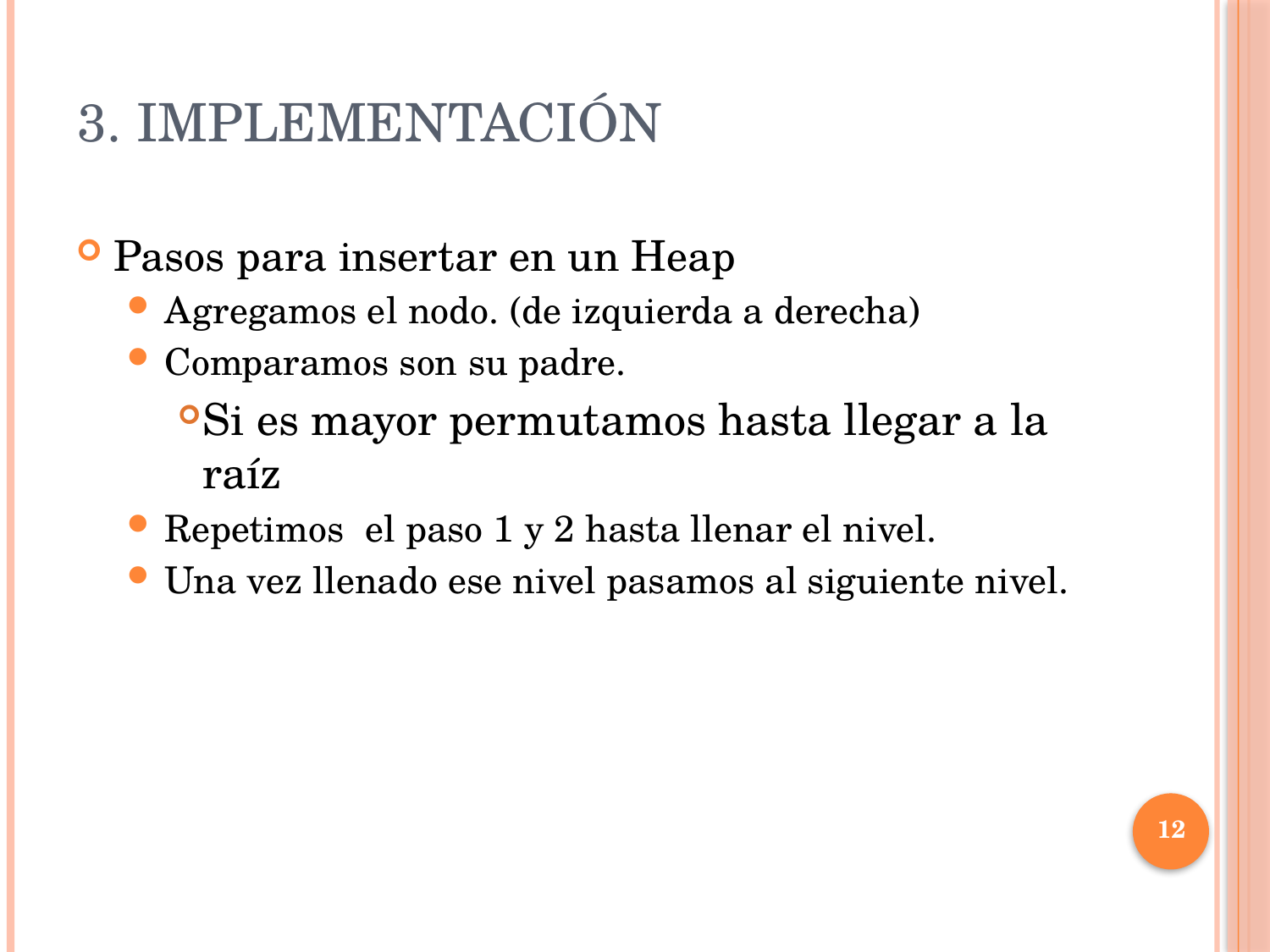

# 3. Implementación
Pasos para insertar en un Heap
Agregamos el nodo. (de izquierda a derecha)
Comparamos son su padre.
Si es mayor permutamos hasta llegar a la raíz
Repetimos  el paso 1 y 2 hasta llenar el nivel.
Una vez llenado ese nivel pasamos al siguiente nivel.

12